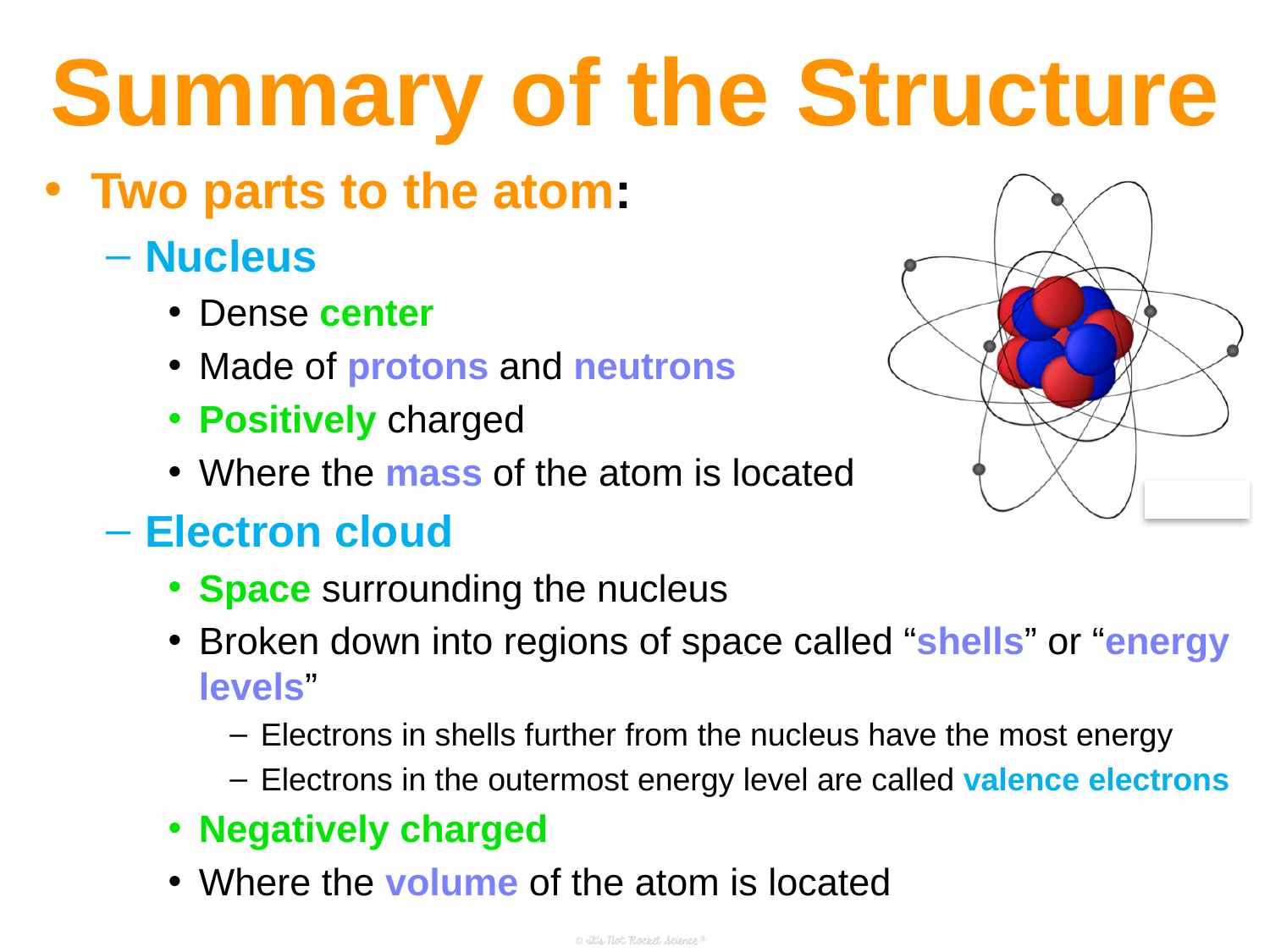

Summary of the Structure
Two parts to the atom:
Nucleus
Dense center
Made of protons and neutrons
Positively charged
Where the mass of the atom is located
Electron cloud
Space surrounding the nucleus
Broken down into regions of space called “shells” or “energy levels”
Electrons in shells further from the nucleus have the most energy
Electrons in the outermost energy level are called valence electrons
Negatively charged
Where the volume of the atom is located